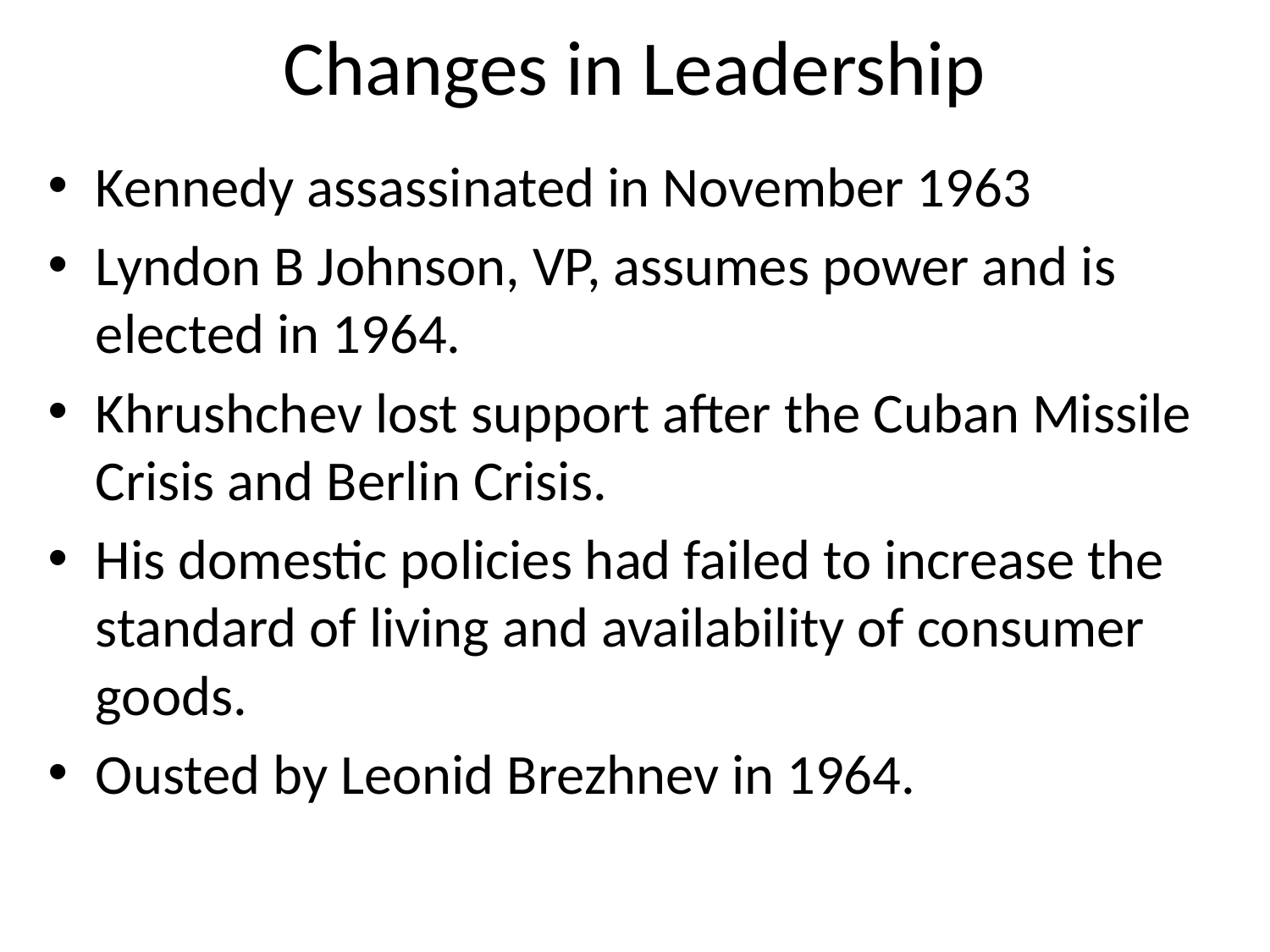

# Changes in Leadership
Kennedy assassinated in November 1963
Lyndon B Johnson, VP, assumes power and is elected in 1964.
Khrushchev lost support after the Cuban Missile Crisis and Berlin Crisis.
His domestic policies had failed to increase the standard of living and availability of consumer goods.
Ousted by Leonid Brezhnev in 1964.